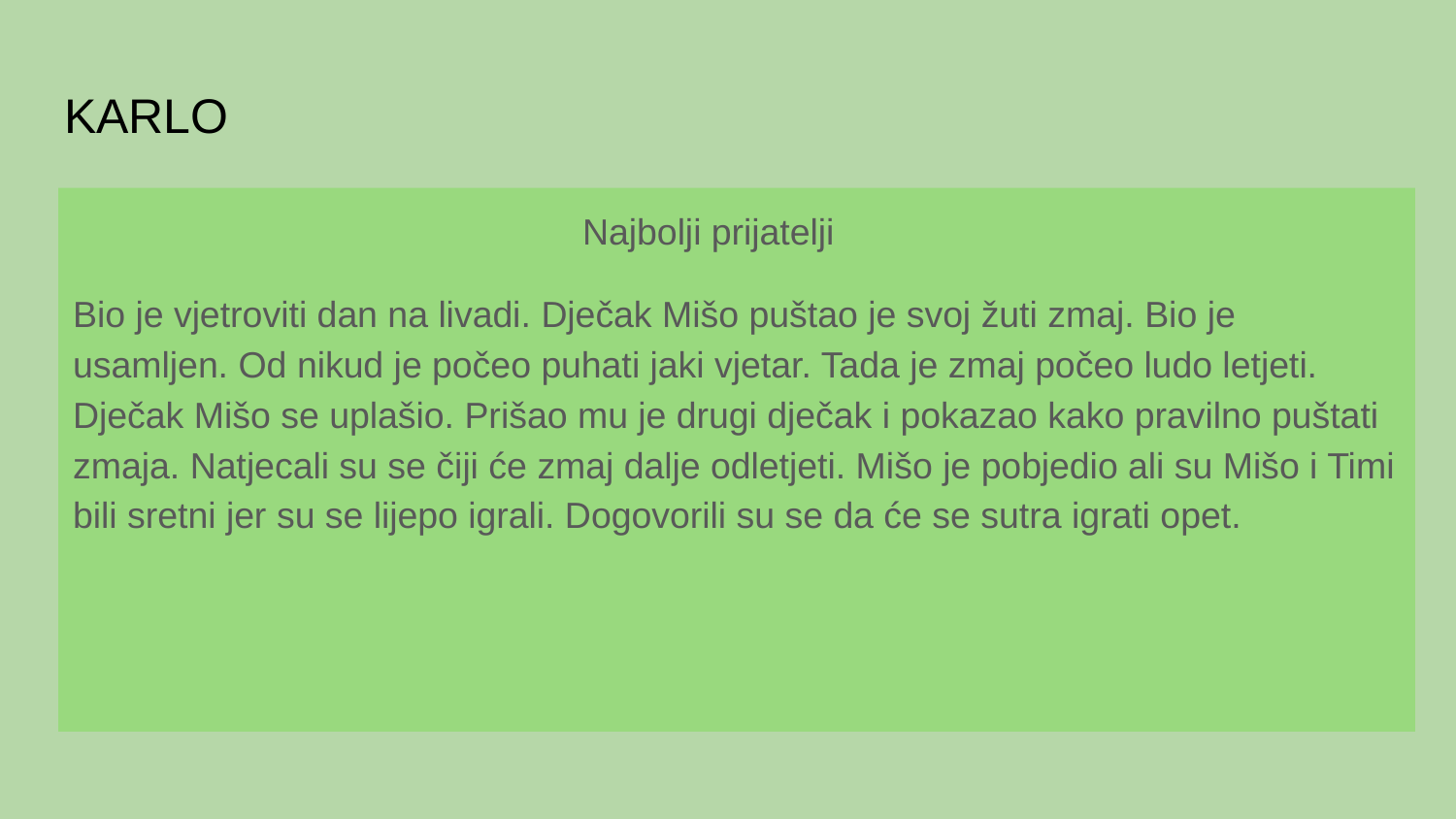

# KARLO
                                                  Najbolji prijatelji
Bio je vjetroviti dan na livadi. Dječak Mišo puštao je svoj žuti zmaj. Bio je usamljen. Od nikud je počeo puhati jaki vjetar. Tada je zmaj počeo ludo letjeti. Dječak Mišo se uplašio. Prišao mu je drugi dječak i pokazao kako pravilno puštati zmaja. Natjecali su se čiji će zmaj dalje odletjeti. Mišo je pobjedio ali su Mišo i Timi bili sretni jer su se lijepo igrali. Dogovorili su se da će se sutra igrati opet.